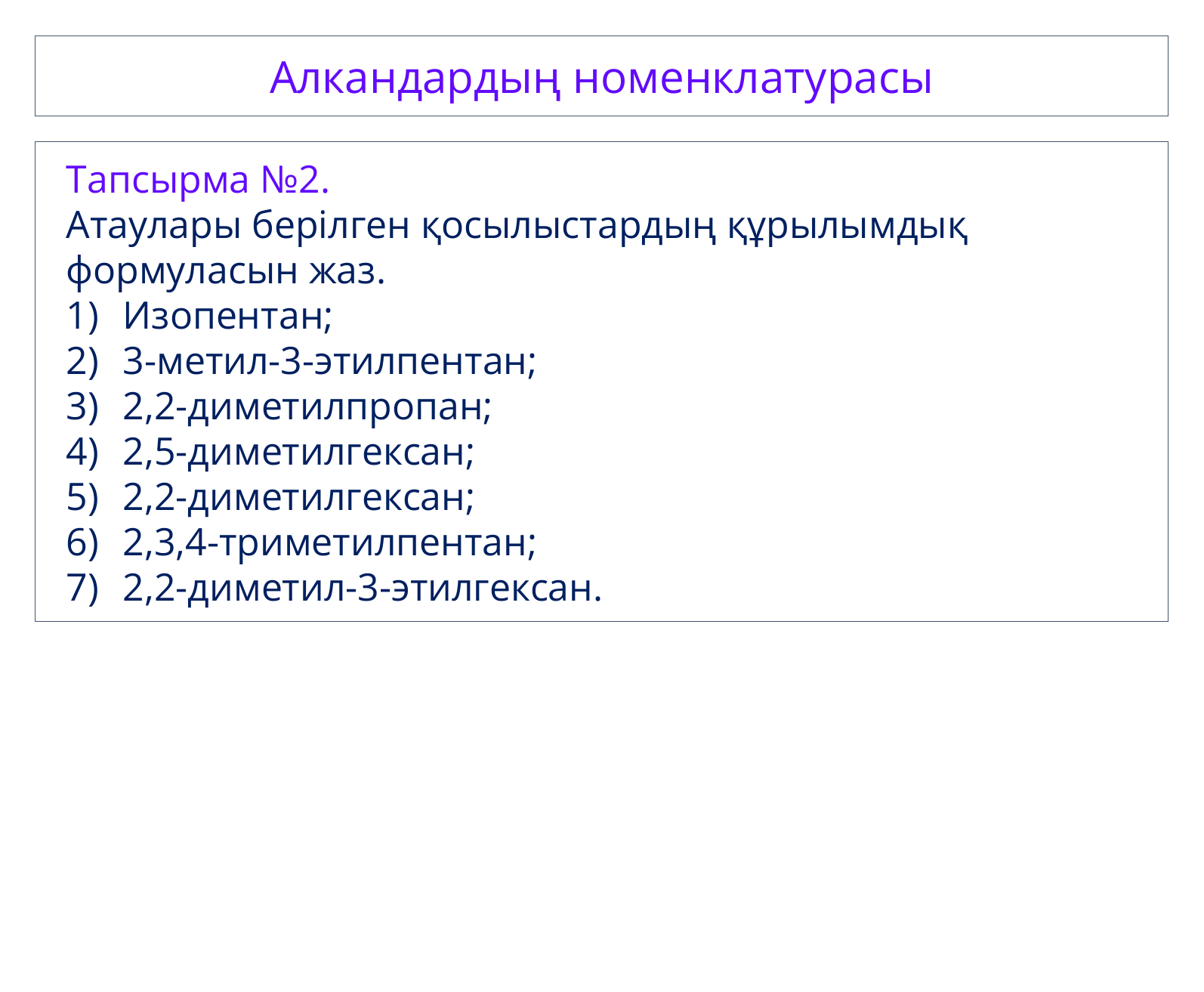

Алкандардың номенклатурасы
Тапсырма №2.
Атаулары берілген қосылыстардың құрылымдық формуласын жаз.
Изопентан;
3-метил-3-этилпентан;
2,2-диметилпропан;
2,5-диметилгексан;
2,2-диметилгексан;
2,3,4-триметилпентан;
2,2-диметил-3-этилгексан.